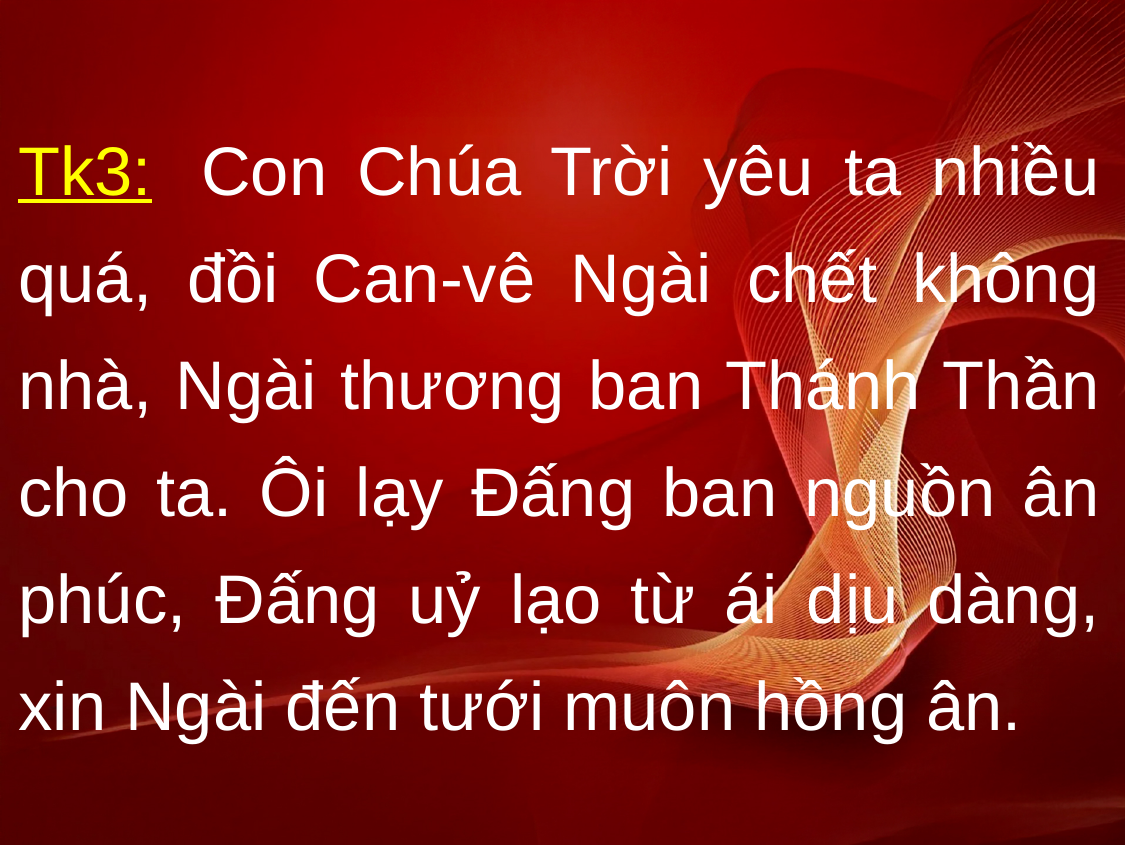

Tk3:  Con Chúa Trời yêu ta nhiều quá, đồi Can-vê Ngài chết không nhà, Ngài thương ban Thánh Thần cho ta. Ôi lạy Đấng ban nguồn ân phúc, Đấng uỷ lạo từ ái dịu dàng, xin Ngài đến tưới muôn hồng ân.